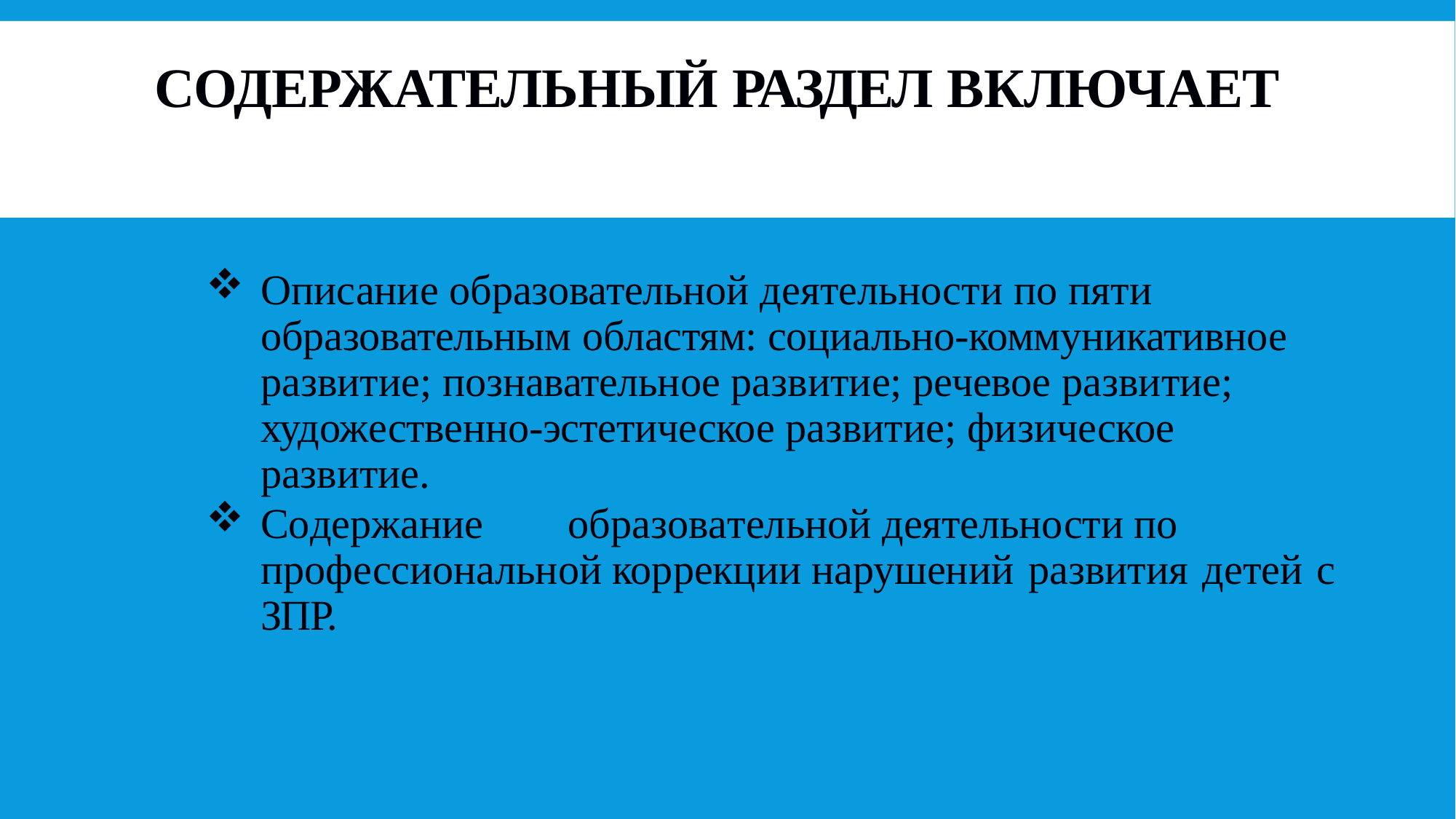

# Содержательный раздел включает

Описание образовательной деятельности по пяти  образовательным областям: социально-коммуникативное  развитие; познавательное развитие; речевое развитие;  художественно-эстетическое развитие; физическое  развитие.
Содержание	образовательной деятельности по профессиональной коррекции нарушений развития детей с  ЗПР.